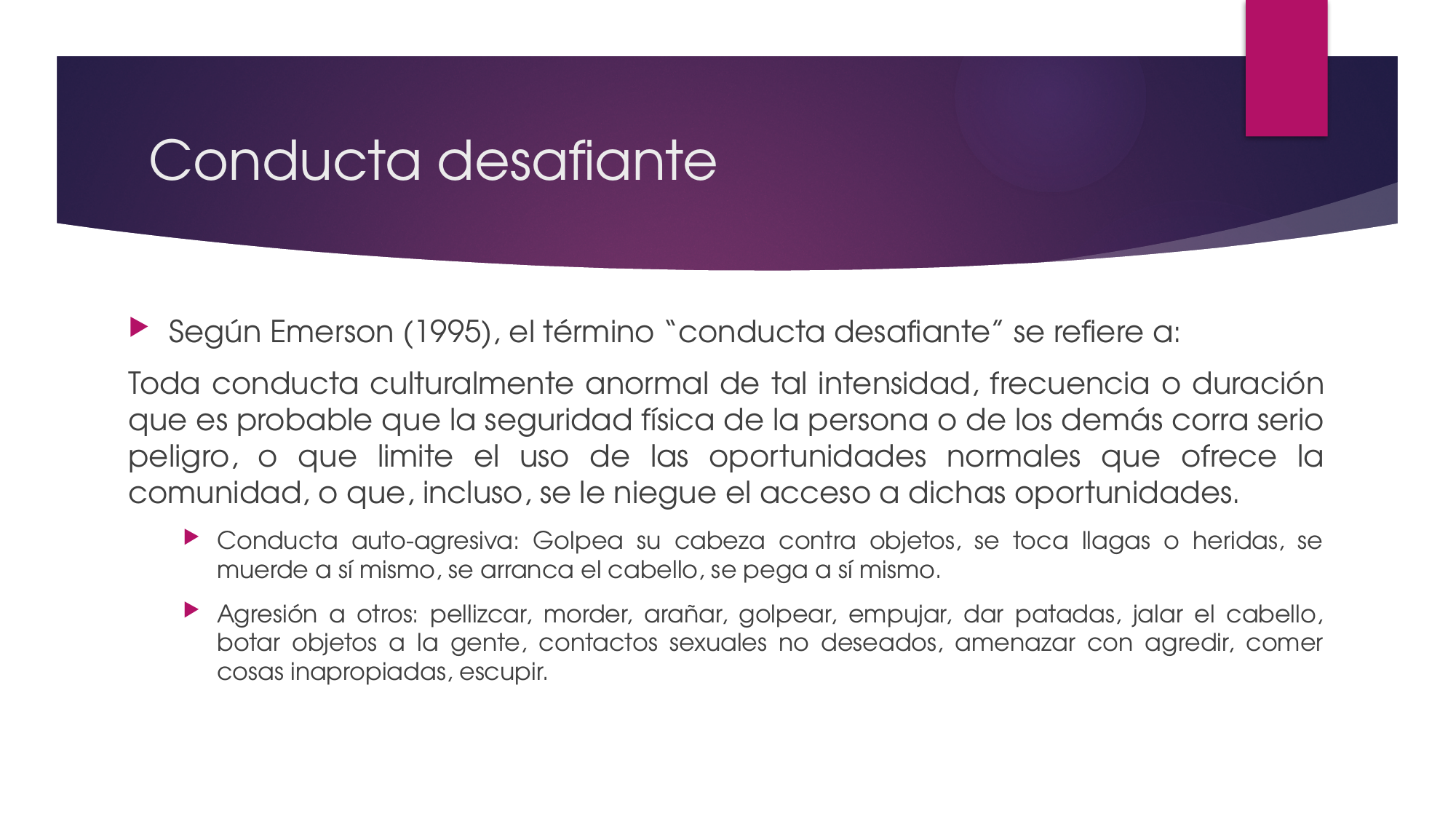

# Conducta desafiante
Según Emerson (1995), el término “conducta desaﬁante” se reﬁere a:
Toda conducta culturalmente anormal de tal intensidad, frecuencia o duración que es probable que la seguridad física de la persona o de los demás corra serio peligro, o que limite el uso de las oportunidades normales que ofrece la comunidad, o que, incluso, se le niegue el acceso a dichas oportunidades.
Conducta auto-agresiva: Golpea su cabeza contra objetos, se toca llagas o heridas, se muerde a sí mismo, se arranca el cabello, se pega a sí mismo.
Agresión a otros: pellizcar, morder, arañar, golpear, empujar, dar patadas, jalar el cabello, botar objetos a la gente, contactos sexuales no deseados, amenazar con agredir, comer cosas inapropiadas, escupir.